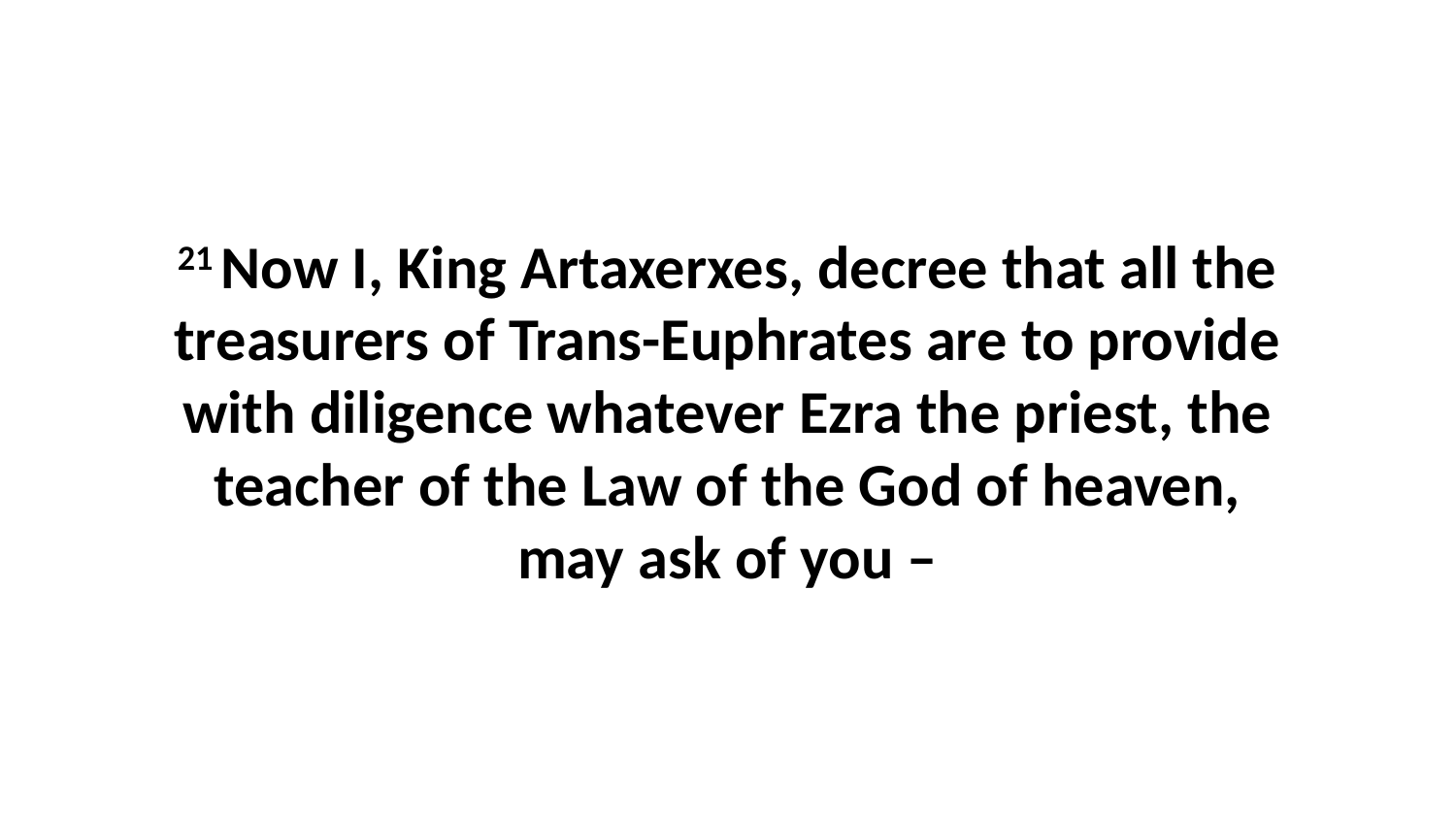

21 Now I, King Artaxerxes, decree that all the treasurers of Trans-Euphrates are to provide with diligence whatever Ezra the priest, the teacher of the Law of the God of heaven, may ask of you –